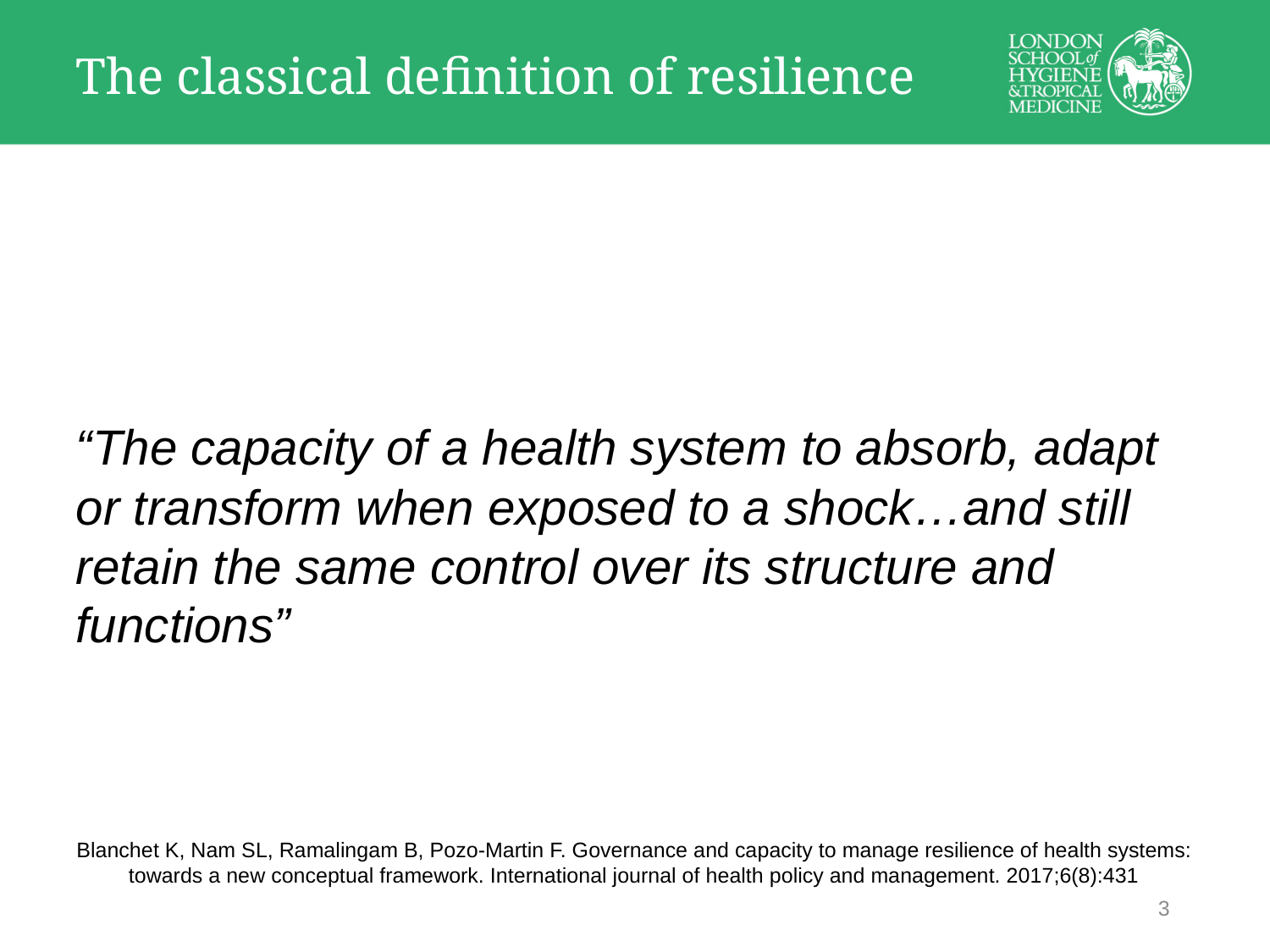

# The classical definition of resilience

“The capacity of a health system to absorb, adapt or transform when exposed to a shock…and still retain the same control over its structure and functions”
Blanchet K, Nam SL, Ramalingam B, Pozo-Martin F. Governance and capacity to manage resilience of health systems: towards a new conceptual framework. International journal of health policy and management. 2017;6(8):431
3